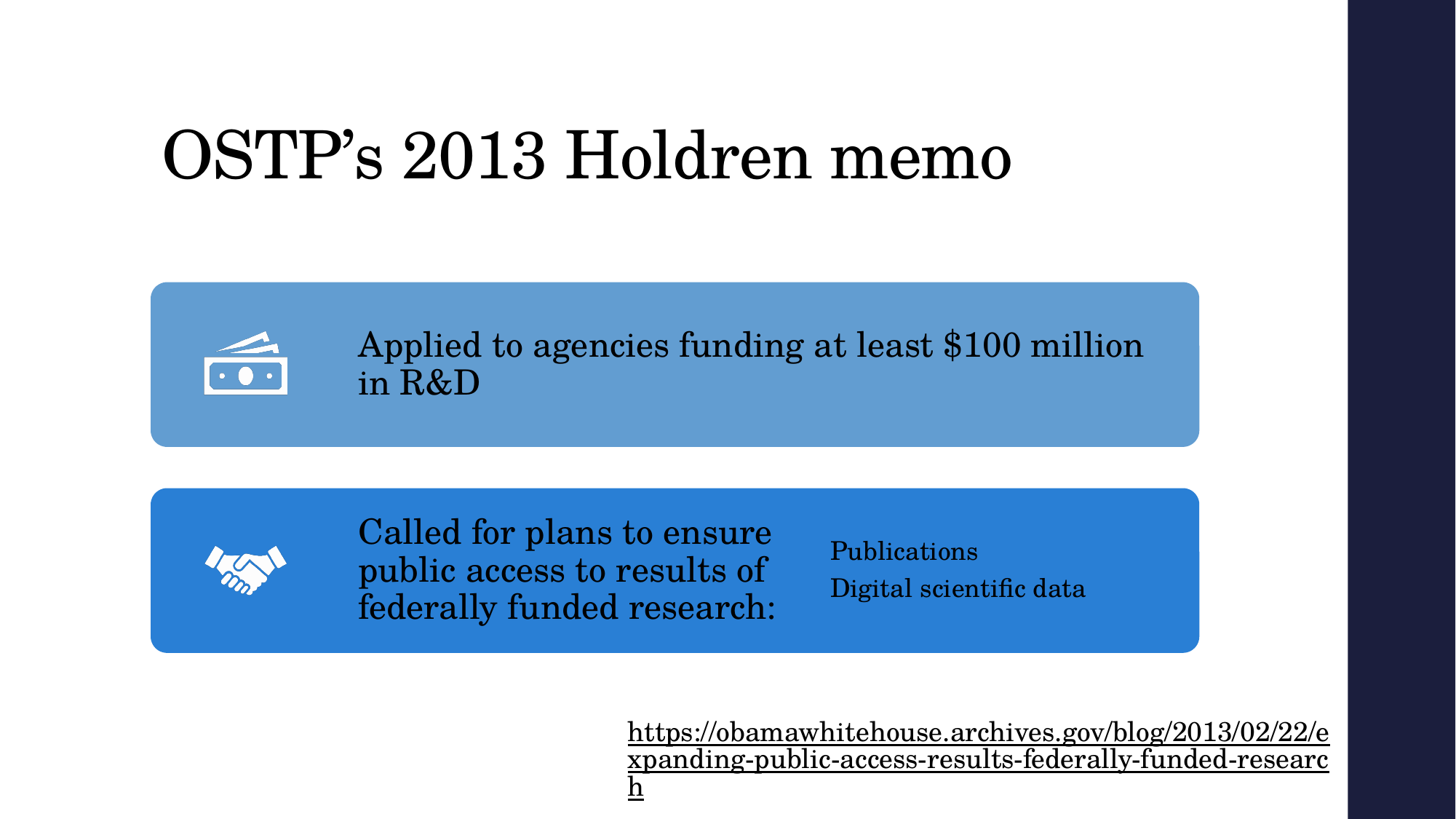

# OSTP’s 2013 Holdren memo
Applied to agencies funding at least $100 million in R&D
Called for plans to ensure public access to results of federally funded research:
Publications
Digital scientific data
https://obamawhitehouse.archives.gov/blog/2013/02/22/expanding-public-access-results-federally-funded-research